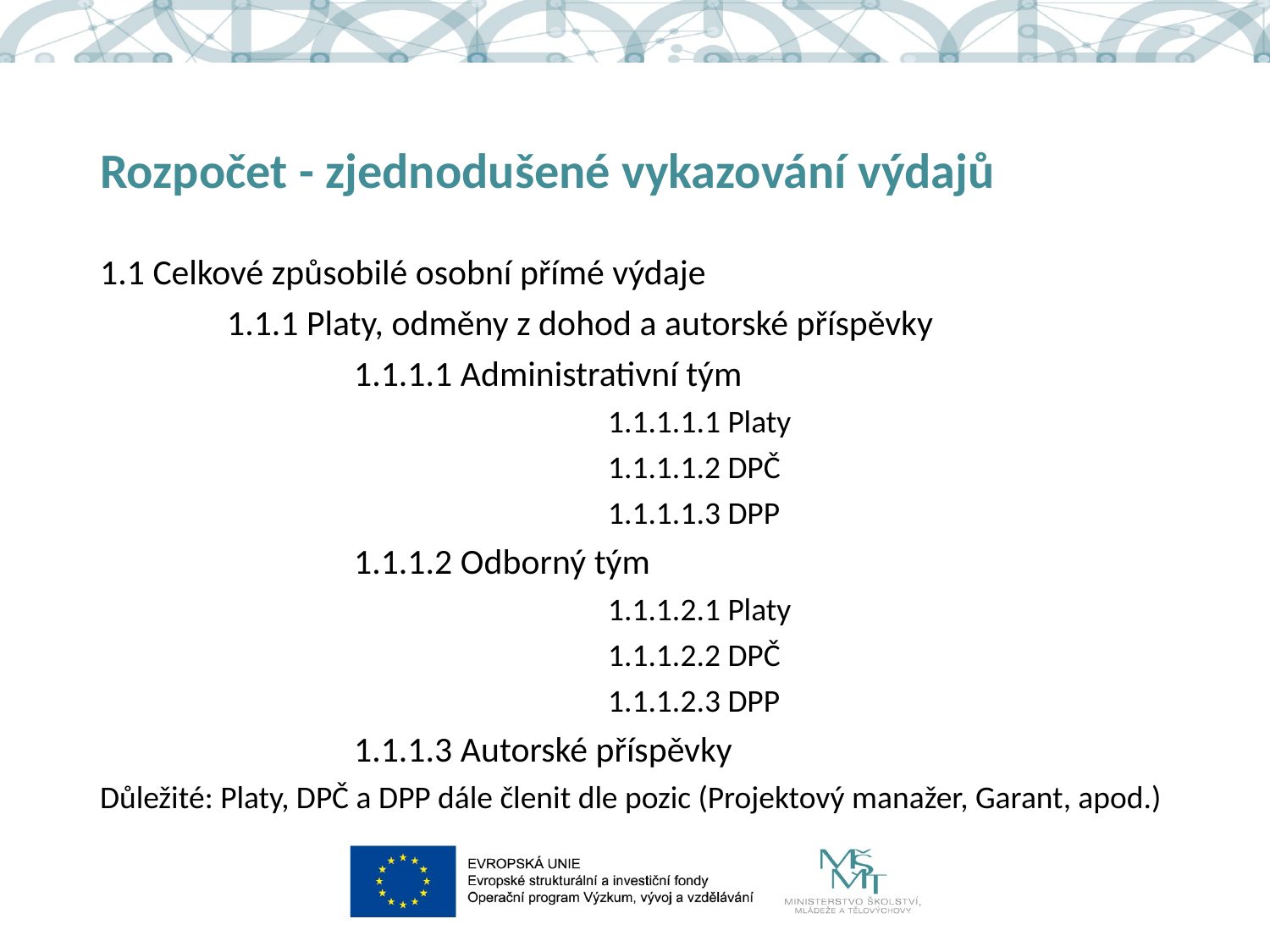

# Rozpočet - zjednodušené vykazování výdajů
1.1 Celkové způsobilé osobní přímé výdaje
	1.1.1 Platy, odměny z dohod a autorské příspěvky
		1.1.1.1 Administrativní tým
				1.1.1.1.1 Platy
				1.1.1.1.2 DPČ
				1.1.1.1.3 DPP
		1.1.1.2 Odborný tým
				1.1.1.2.1 Platy
				1.1.1.2.2 DPČ
				1.1.1.2.3 DPP
		1.1.1.3 Autorské příspěvky
Důležité: Platy, DPČ a DPP dále členit dle pozic (Projektový manažer, Garant, apod.)